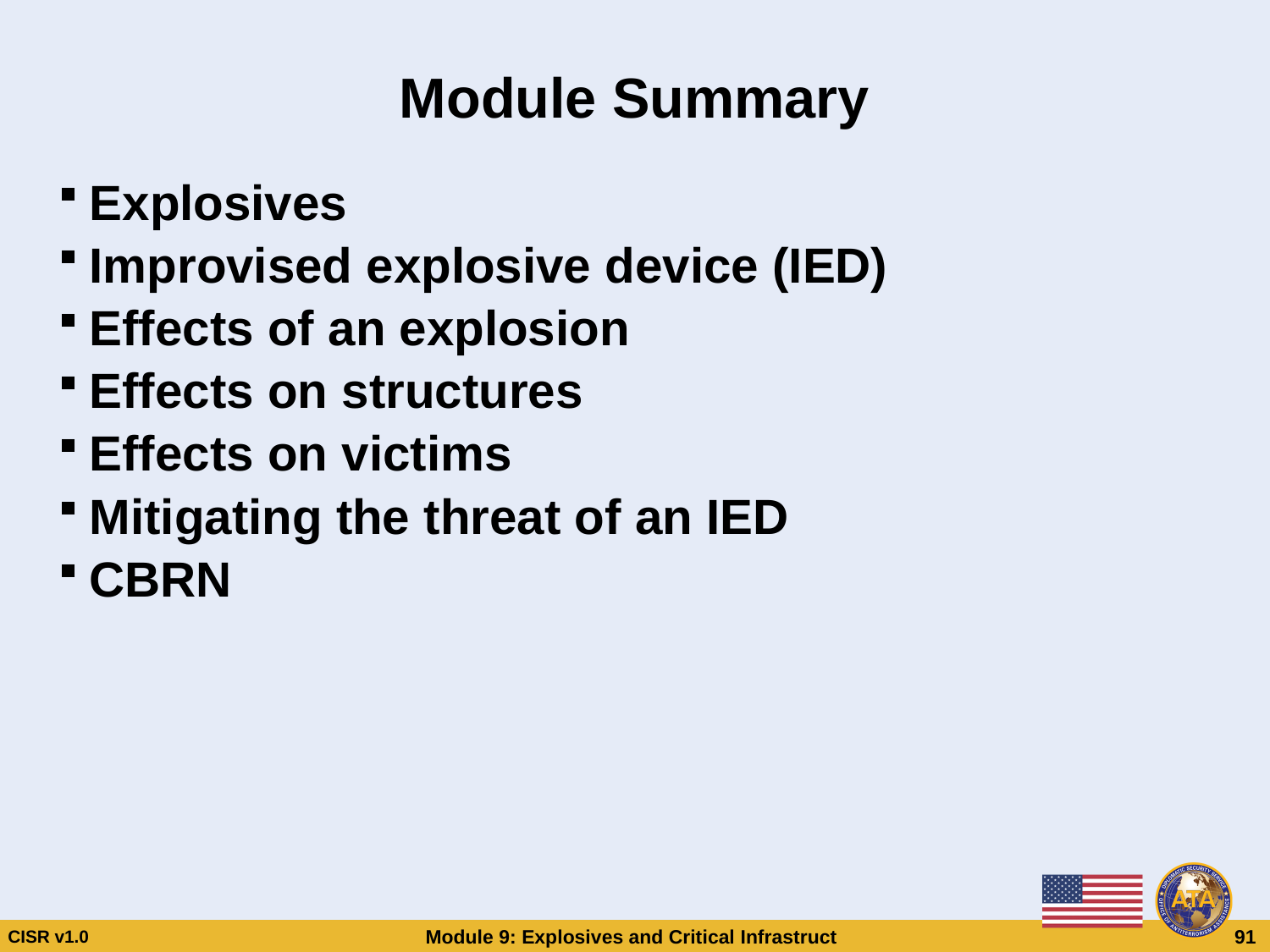

# Module Summary
Explosives
Improvised explosive device (IED)
Effects of an explosion
Effects on structures
Effects on victims
Mitigating the threat of an IED
CBRN
Module Summary
Module Summary
Refer to
Addendum 9.6
Explosives
Improvised explosive device (IED)
Effects of an explosion
Effects on structures
Effects on victims
Mitigating the threat of an IED
CBRN
Explosives
Improvised explosive device (IED)
Effects of an explosion
Effects on structures
Effects on victims
Mitigating the threat of an IED
CBRN
CISR v1.0
Module 9: Explosives and Critical Infrastructure
 91